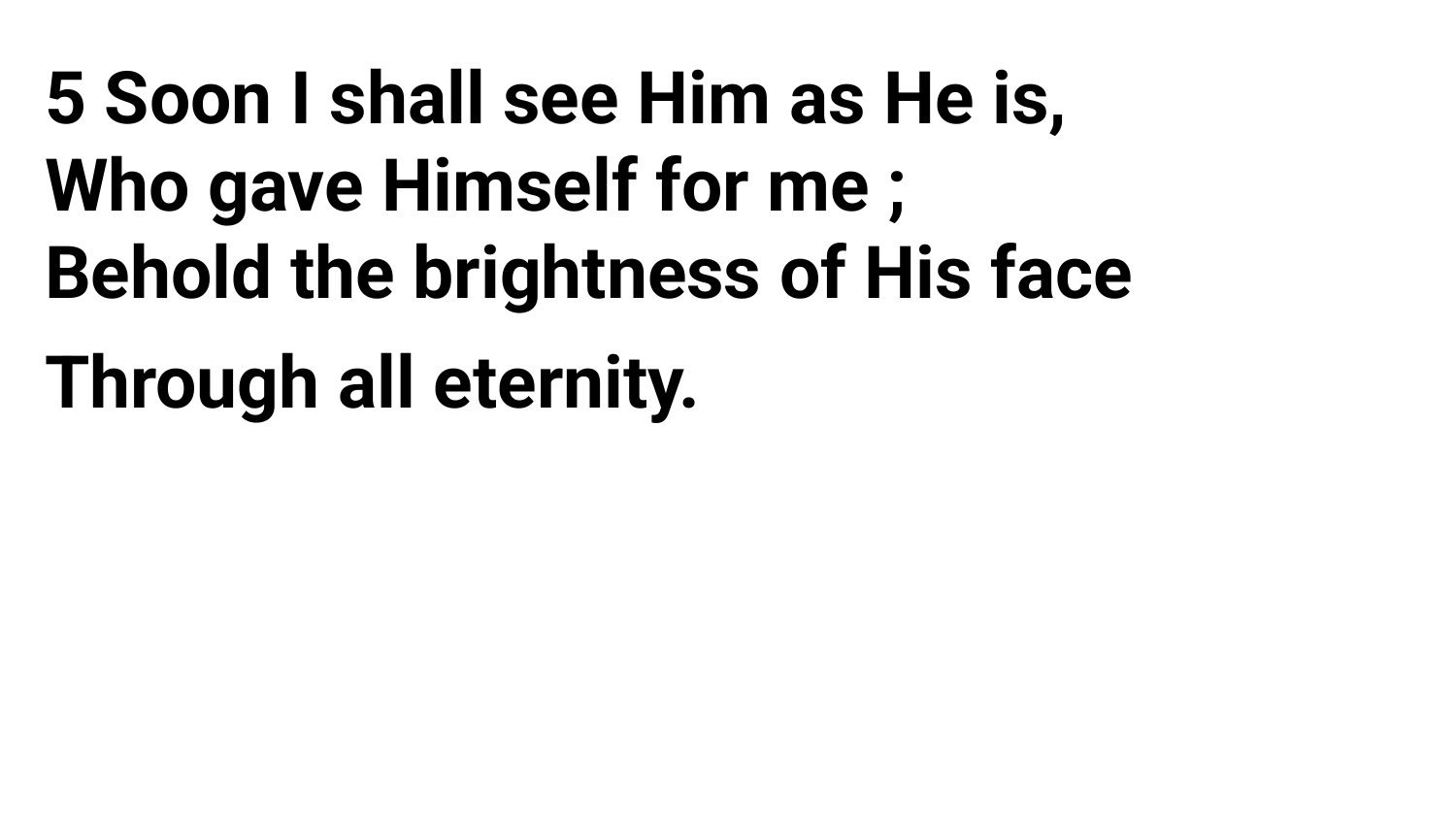

5 Soon I shall see Him as He is,
Who gave Himself for me ;
Behold the brightness of His face
Through all eternity.